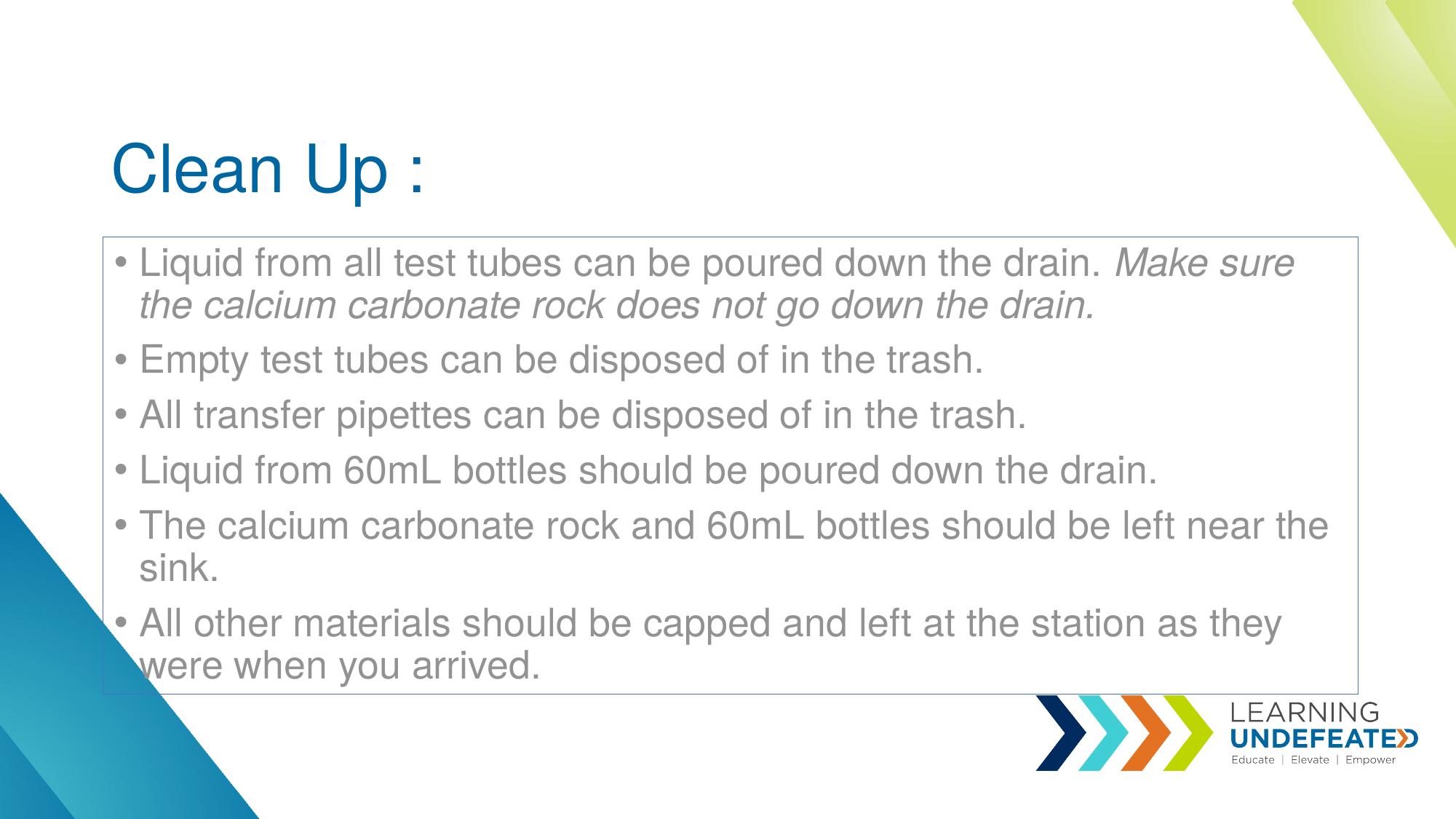

# Clean Up :
Liquid from all test tubes can be poured down the drain. Make sure the calcium carbonate rock does not go down the drain.
Empty test tubes can be disposed of in the trash.
All transfer pipettes can be disposed of in the trash.
Liquid from 60mL bottles should be poured down the drain.
The calcium carbonate rock and 60mL bottles should be left near the sink.
All other materials should be capped and left at the station as they were when you arrived.